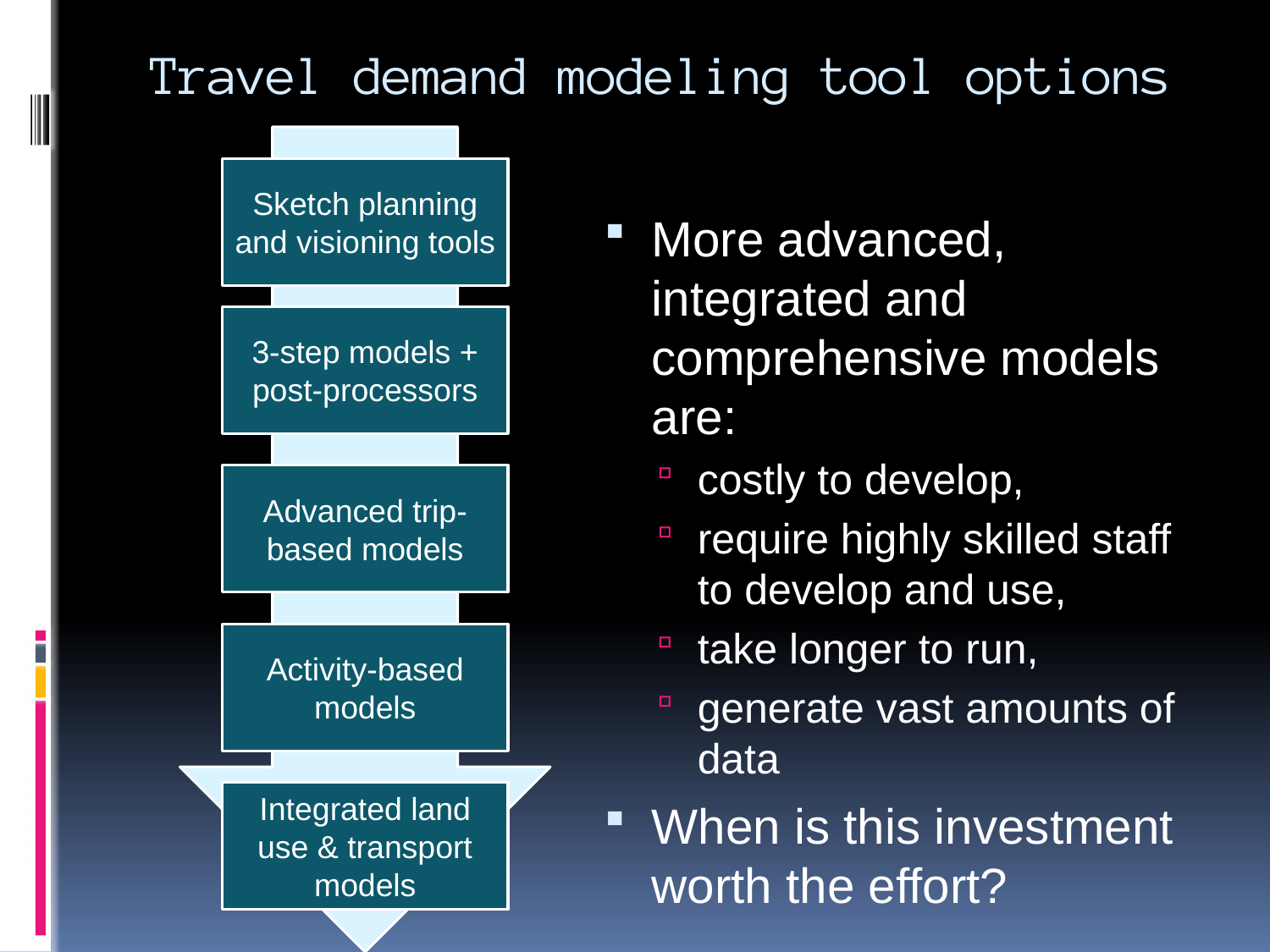

# Travel demand modeling tool options

Sketch planning and visioning tools
More advanced,  integrated and comprehensive models are:
costly to develop,
require highly skilled staff  to develop and use,
take longer to run,
generate vast amounts of data
When is this investment worth the effort?

3-step models + post-processors
Advanced trip-based models
Activity-based models
Integrated land use & transport models